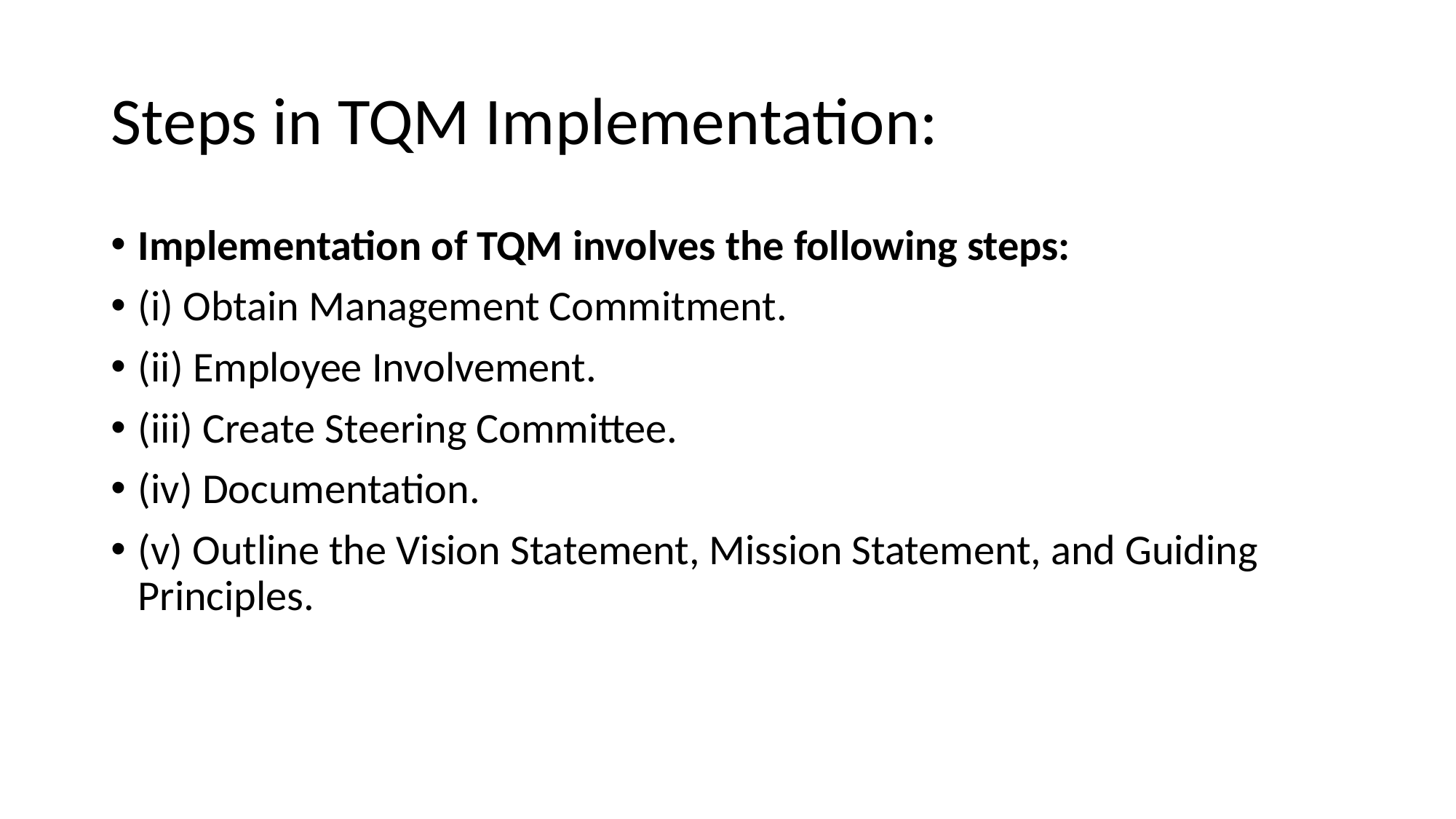

# Steps in TQM Implementation:
Implementation of TQM involves the following steps:
(i) Obtain Management Commitment.
(ii) Employee Involvement.
(iii) Create Steering Committee.
(iv) Documentation.
(v) Outline the Vision Statement, Mission Statement, and Guiding Principles.